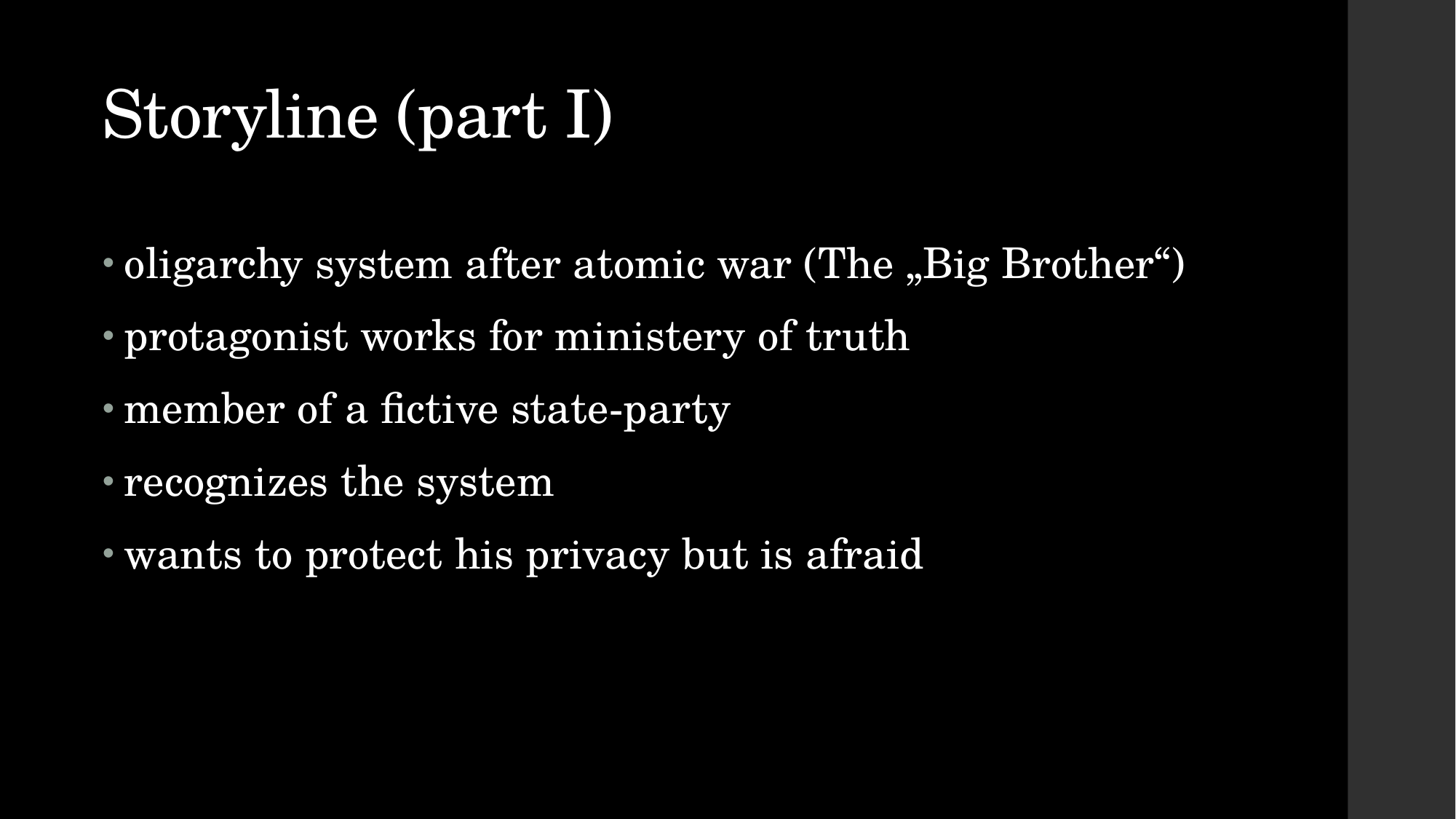

# Storyline (part I)
oligarchy system after atomic war (The „Big Brother“)
protagonist works for ministery of truth
member of a fictive state-party
recognizes the system
wants to protect his privacy but is afraid